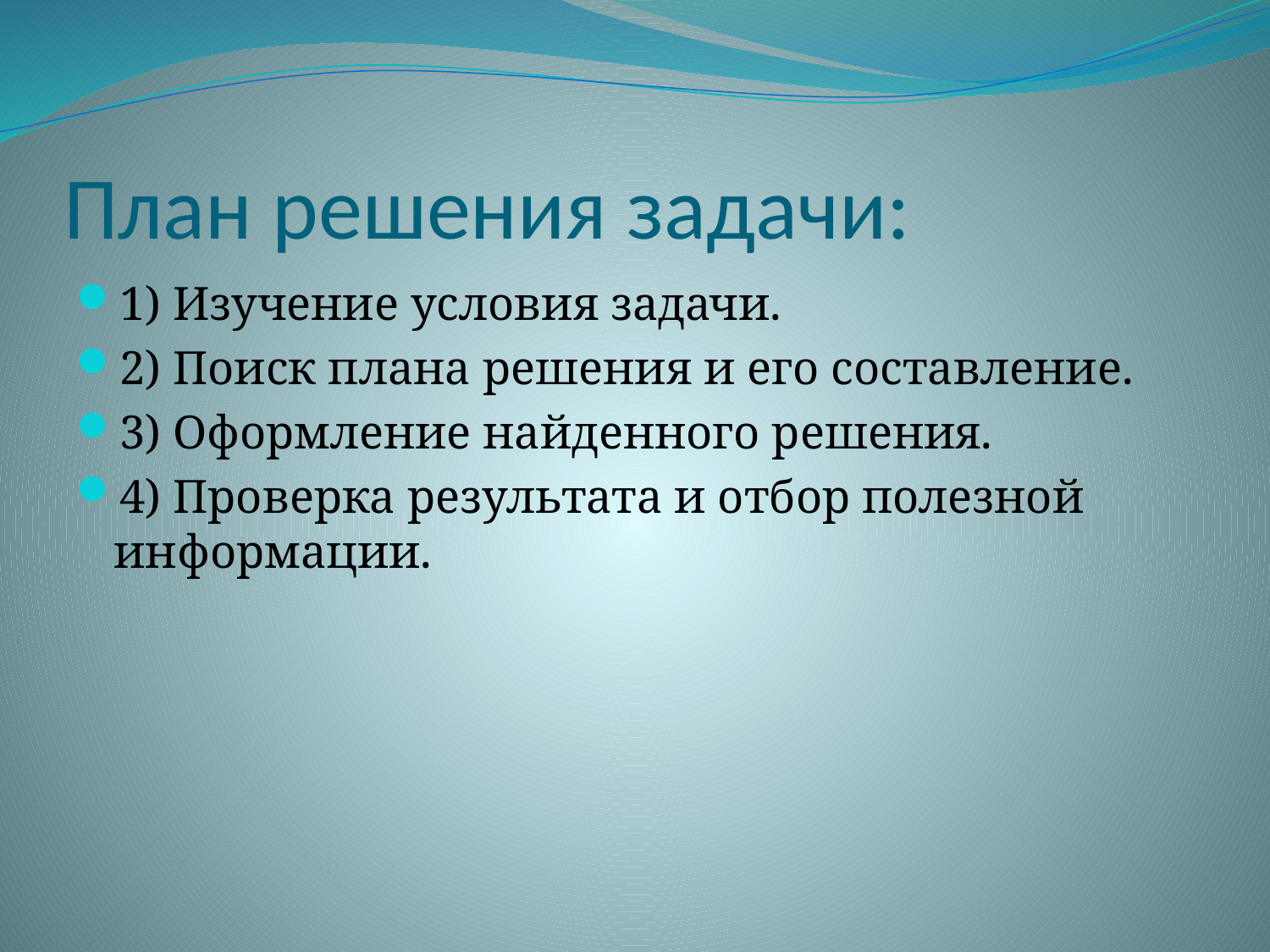

# План решения задачи:
1) Изучение условия задачи.
2) Поиск плана решения и его составление.
3) Оформление найденного решения.
4) Проверка результата и отбор полезной      информации.